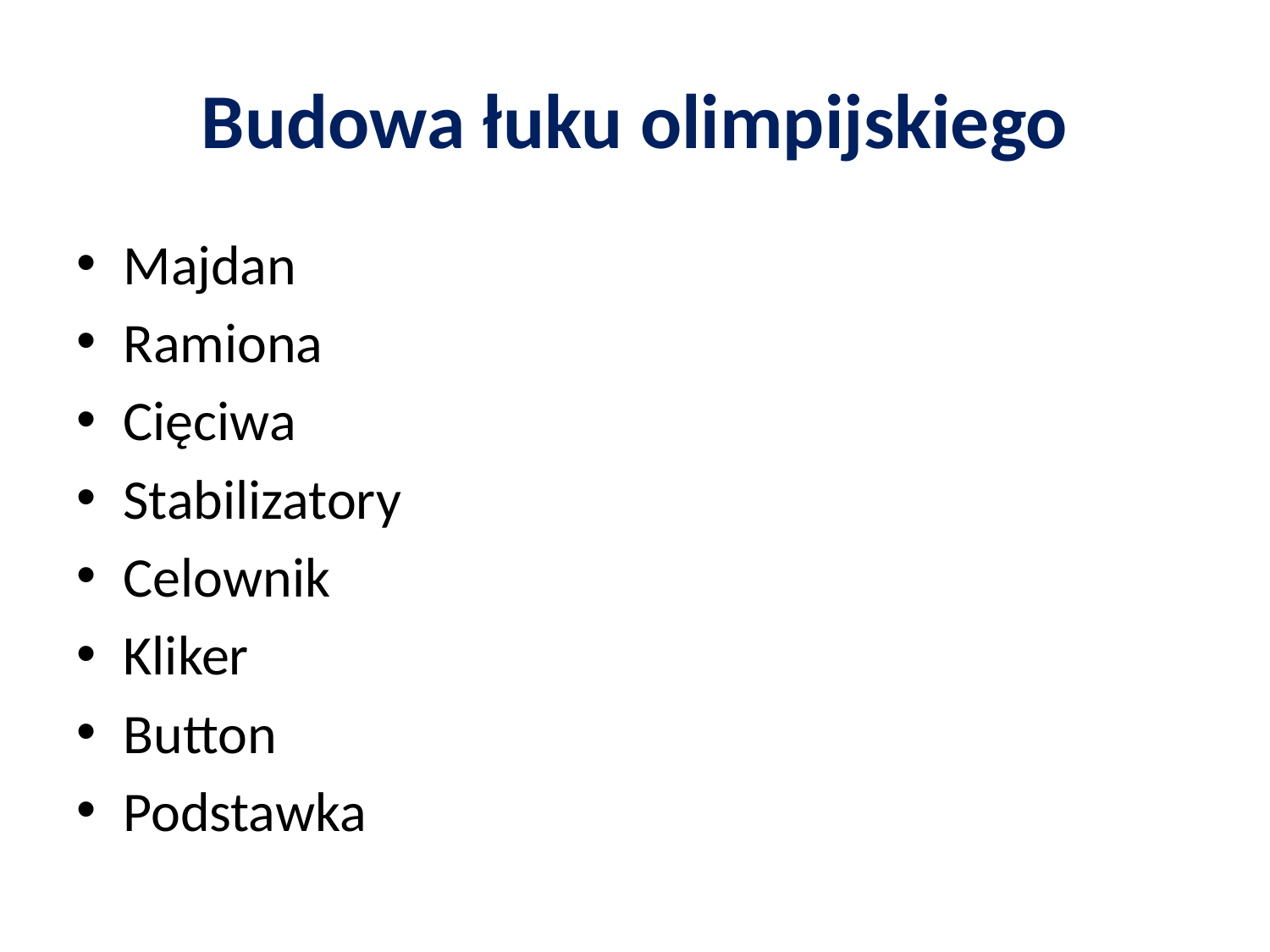

# Budowa łuku olimpijskiego
Majdan
Ramiona
Cięciwa
Stabilizatory
Celownik
Kliker
Button
Podstawka